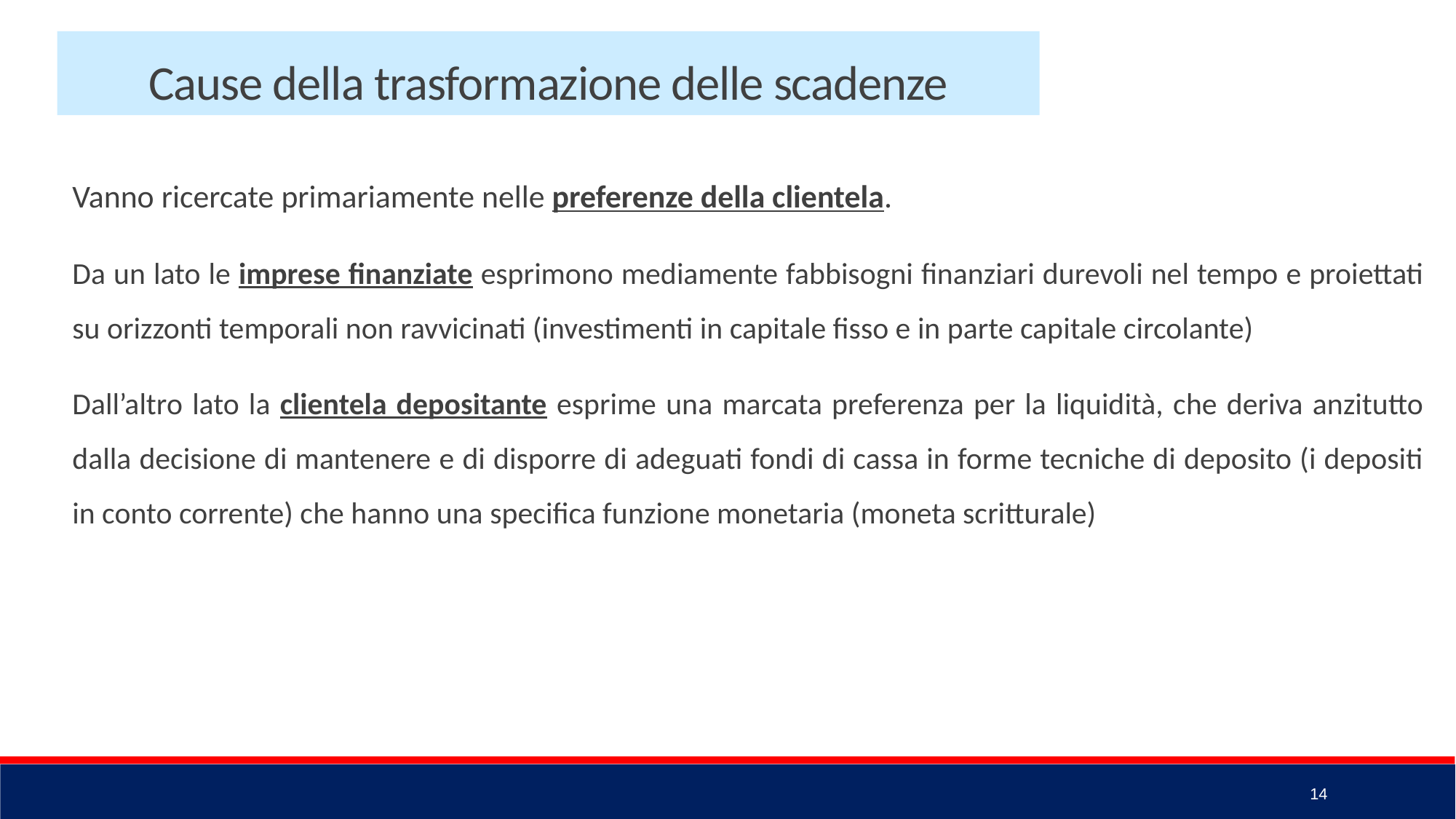

Cause della trasformazione delle scadenze
Vanno ricercate primariamente nelle preferenze della clientela.
Da un lato le imprese finanziate esprimono mediamente fabbisogni finanziari durevoli nel tempo e proiettati su orizzonti temporali non ravvicinati (investimenti in capitale fisso e in parte capitale circolante)
Dall’altro lato la clientela depositante esprime una marcata preferenza per la liquidità, che deriva anzitutto dalla decisione di mantenere e di disporre di adeguati fondi di cassa in forme tecniche di deposito (i depositi in conto corrente) che hanno una specifica funzione monetaria (moneta scritturale)

14